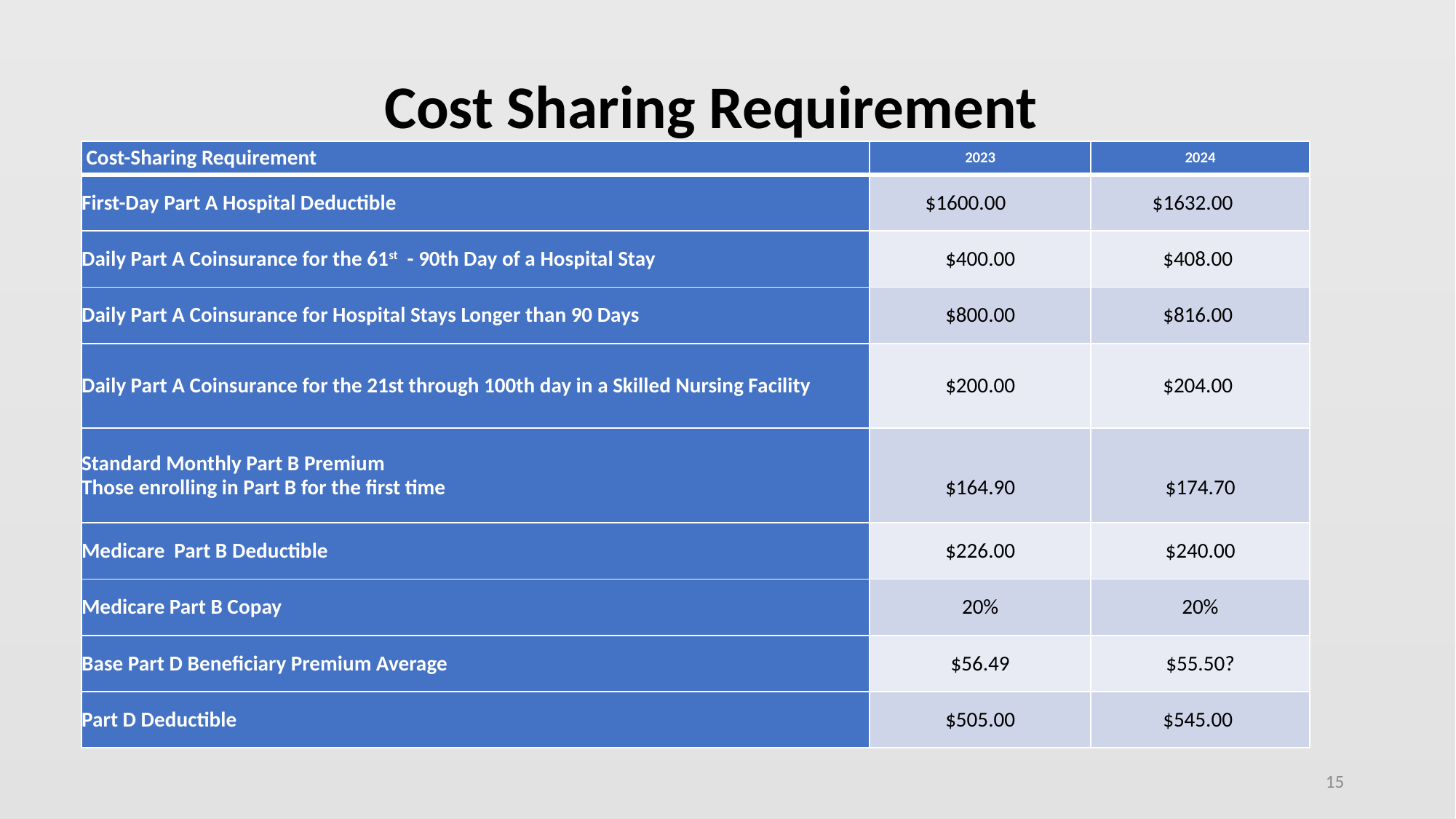

#
Cost Sharing Requirement
| Cost-Sharing Requirement | 2023 | 2024 |
| --- | --- | --- |
| First-Day Part A Hospital Deductible | $1600.00 | $1632.00 |
| Daily Part A Coinsurance for the 61st - 90th Day of a Hospital Stay | $400.00 | $408.00 |
| Daily Part A Coinsurance for Hospital Stays Longer than 90 Days | $800.00 | $816.00 |
| Daily Part A Coinsurance for the 21st through 100th day in a Skilled Nursing Facility | $200.00 | $204.00 |
| Standard Monthly Part B Premium Those enrolling in Part B for the first time | $164.90 | $174.70 |
| Medicare Part B Deductible | $226.00 | $240.00 |
| Medicare Part B Copay | 20% | 20% |
| Base Part D Beneficiary Premium Average | $56.49 | $55.50? |
| Part D Deductible | $505.00 | $545.00 |
15